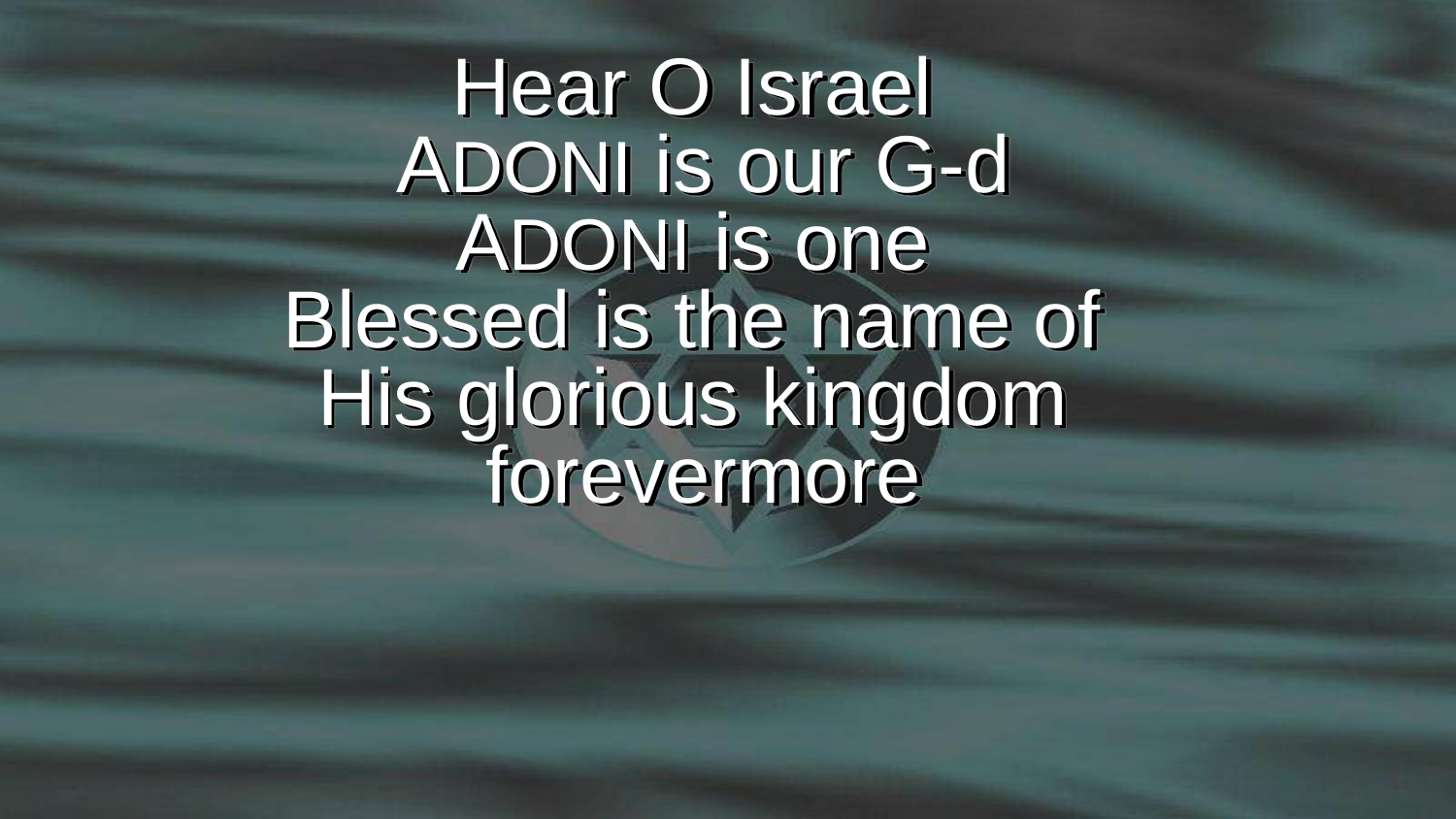

Hear O Israel
ADONI is our G-d
ADONI is one
Blessed is the name of
His glorious kingdom
forevermore